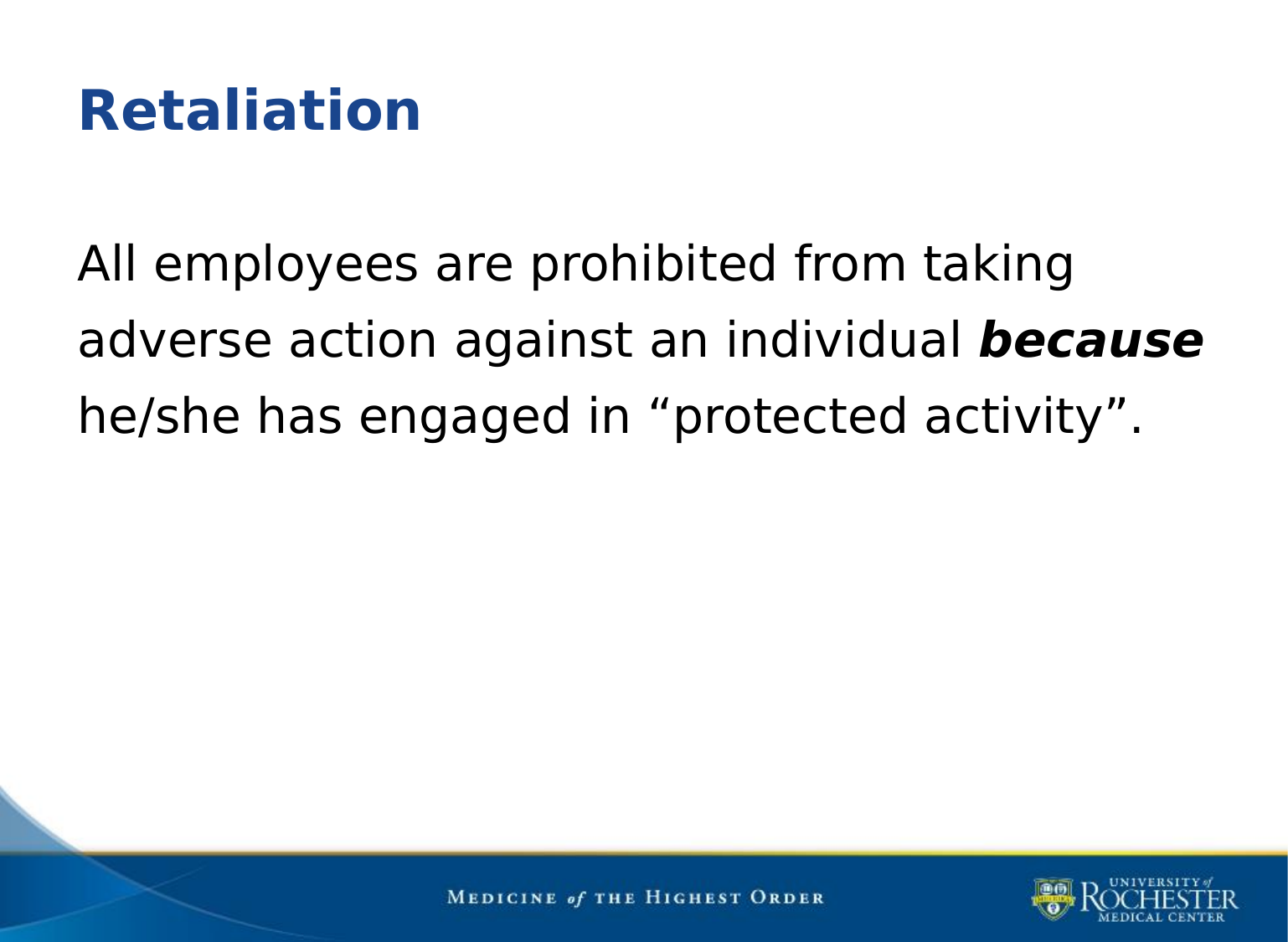

# Retaliation

All employees are prohibited from taking adverse action against an individual because he/she has engaged in “protected activity”.